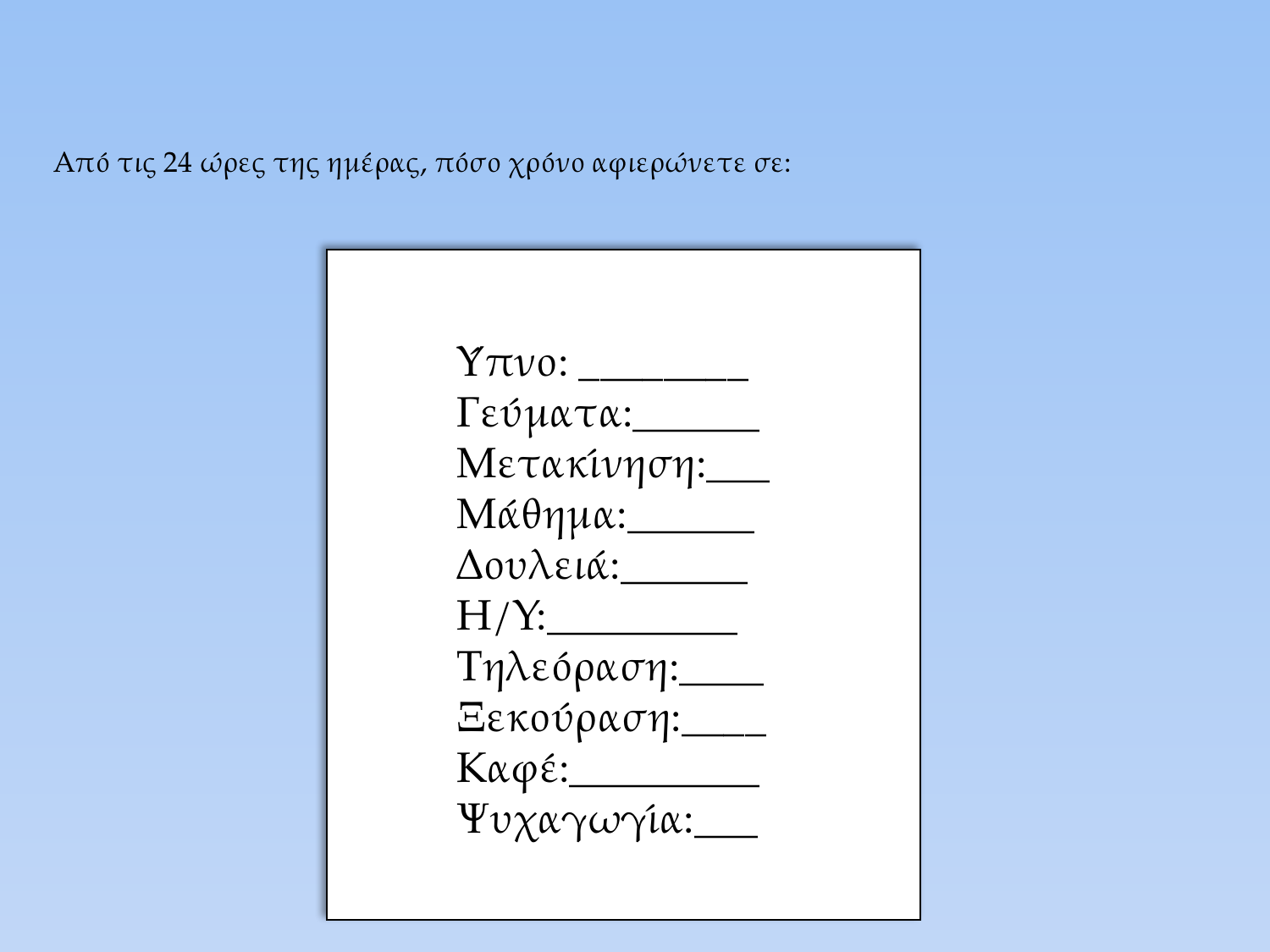

# Από τις 24 ώρες της ημέρας, πόσο χρόνο αφιερώνετε σε:

Ύπνο: ________
Γεύματα:______
Μετακίνηση:___
Μάθημα:______
Δουλειά:______
H/Y:_________
Τηλεόραση:____
Ξεκούραση:____
Καφέ:_________
Ψυχαγωγία:___